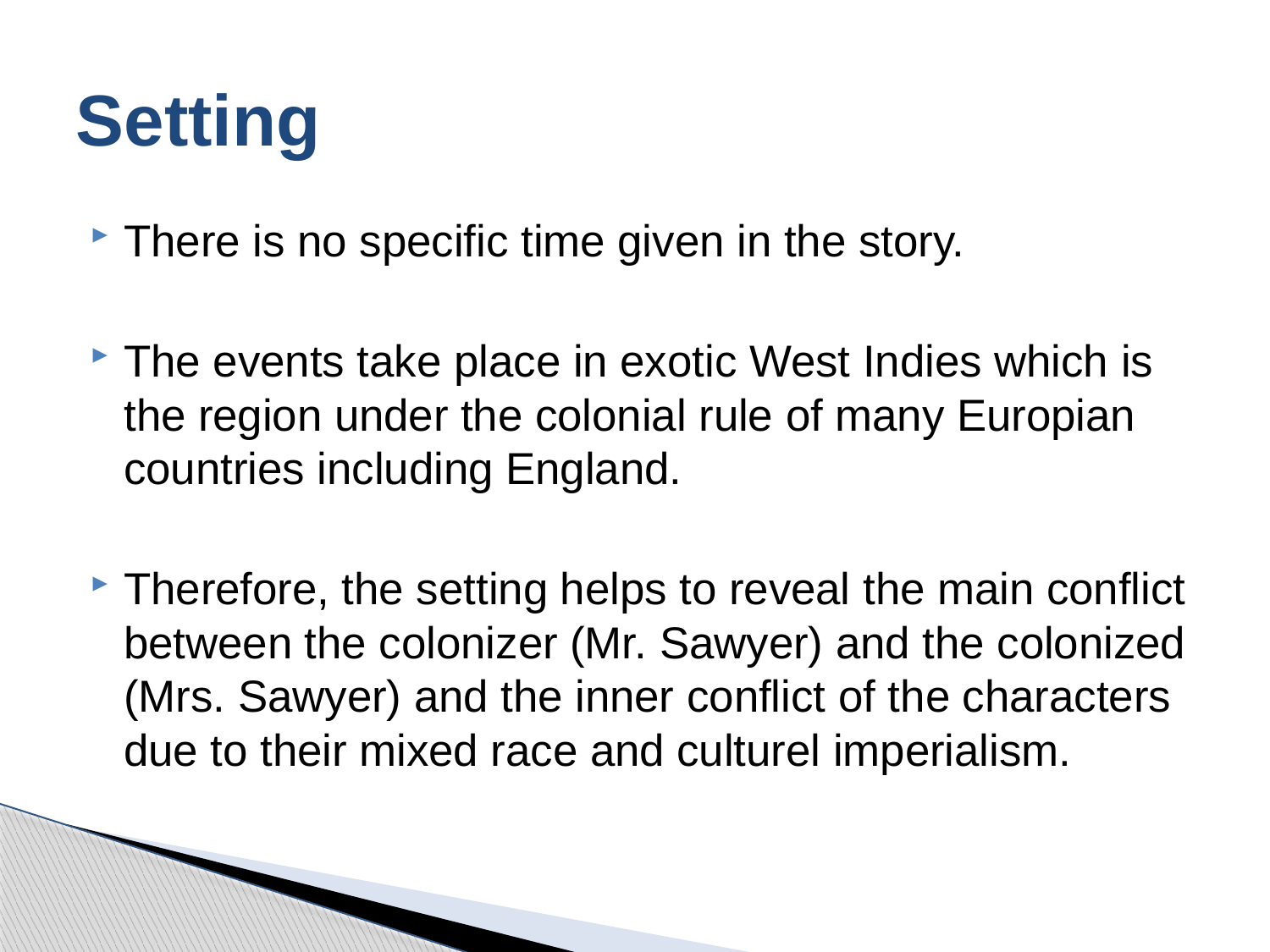

# Setting
There is no specific time given in the story.

The events take place in exotic West Indies which is the region under the colonial rule of many Europian countries including England.

Therefore, the setting helps to reveal the main conflict between the colonizer (Mr. Sawyer) and the colonized (Mrs. Sawyer) and the inner conflict of the characters due to their mixed race and culturel imperialism.